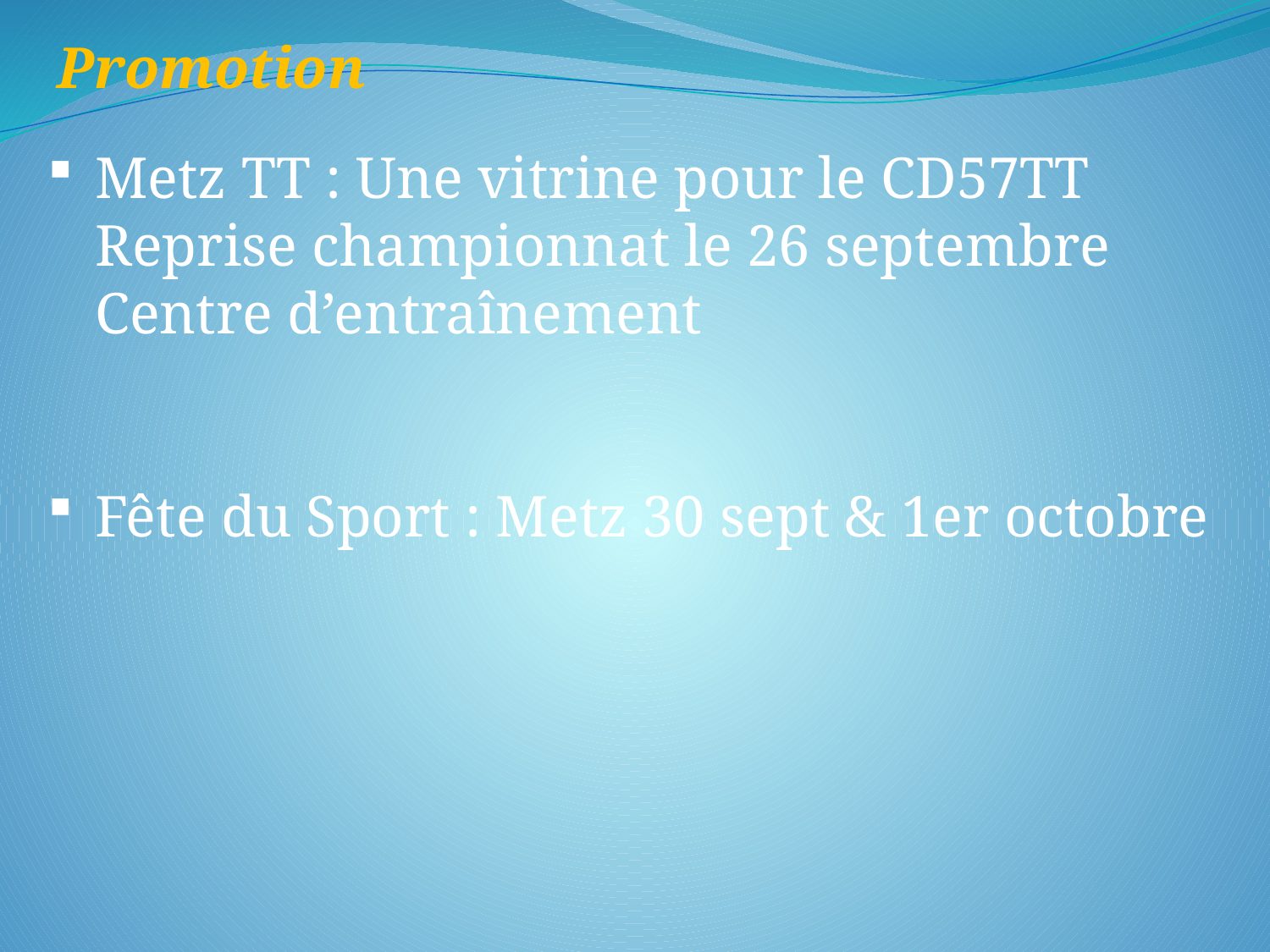

Promotion
Metz TT : Une vitrine pour le CD57TT
Reprise championnat le 26 septembre
Centre d’entraînement

Fête du Sport : Metz 30 sept & 1er octobre